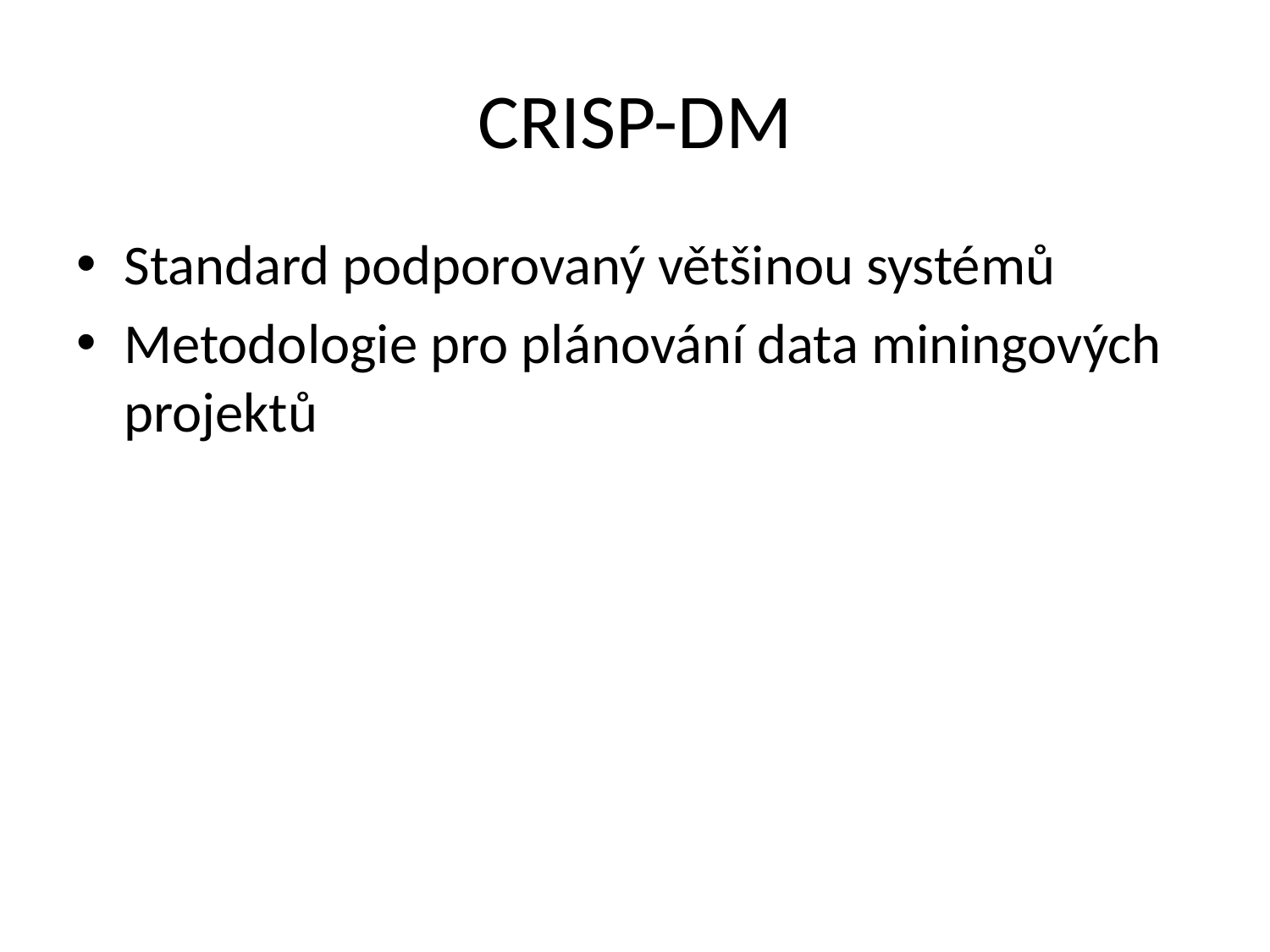

# CRISP-DM
Standard podporovaný většinou systémů
Metodologie pro plánování data miningových projektů